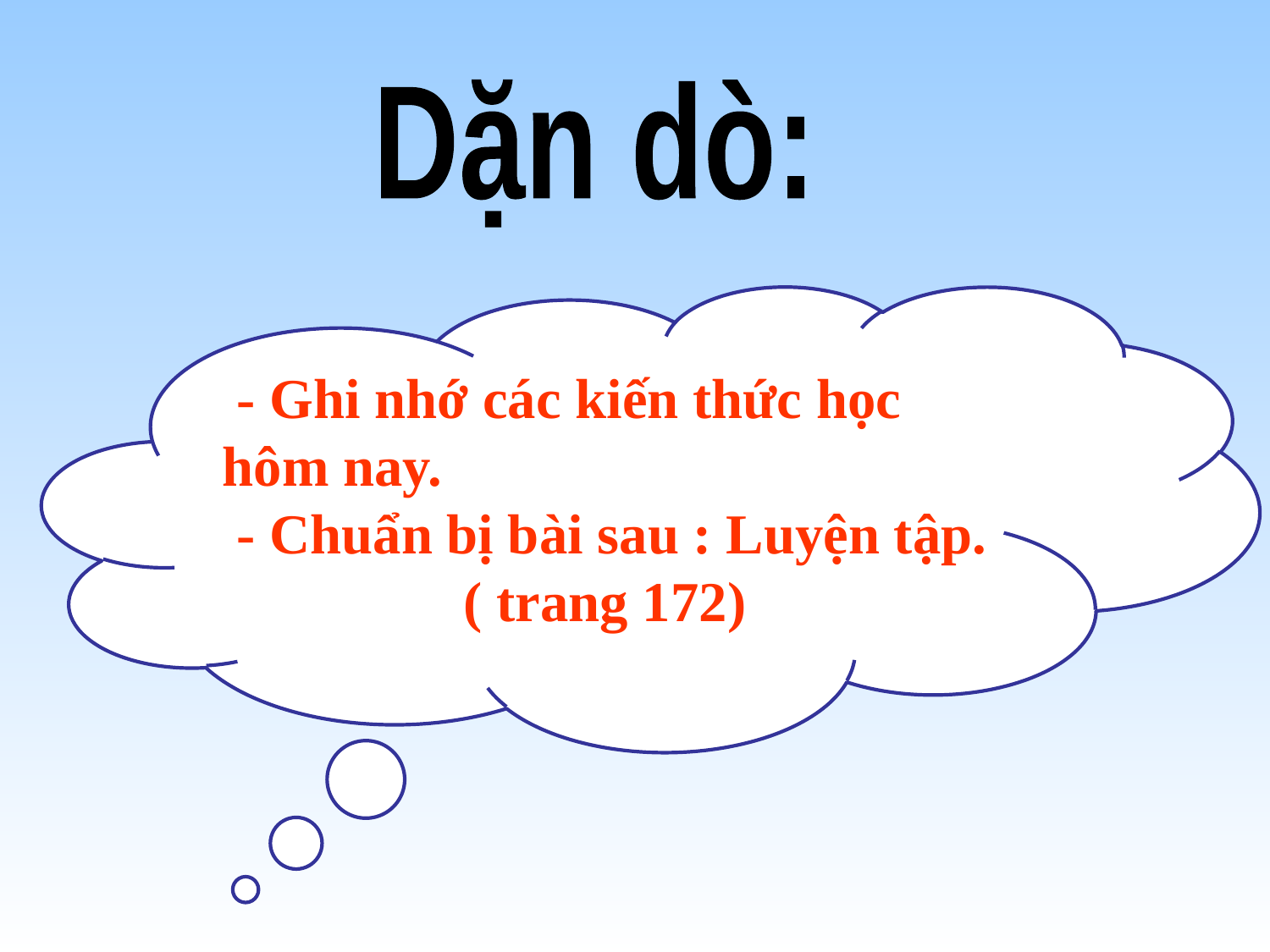

Dặn dò:
 - Ghi nhớ các kiến thức học hôm nay.
 - Chuẩn bị bài sau : Luyện tập.
                 ( trang 172)